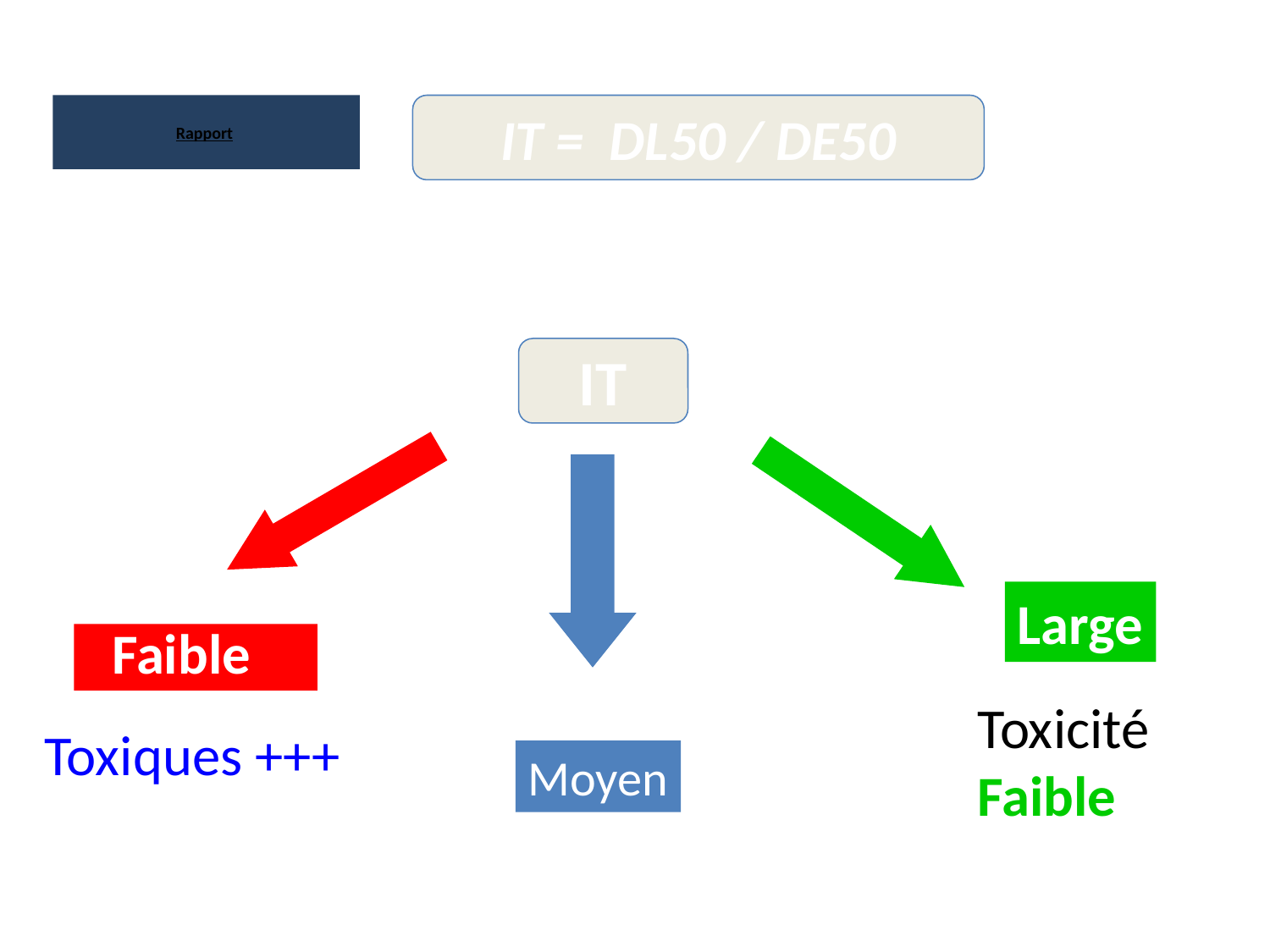

# Rapport
IT =  DL50 / DE50
IT

Large
  Faible
Toxicité          Faible
Toxiques +++

Moyen